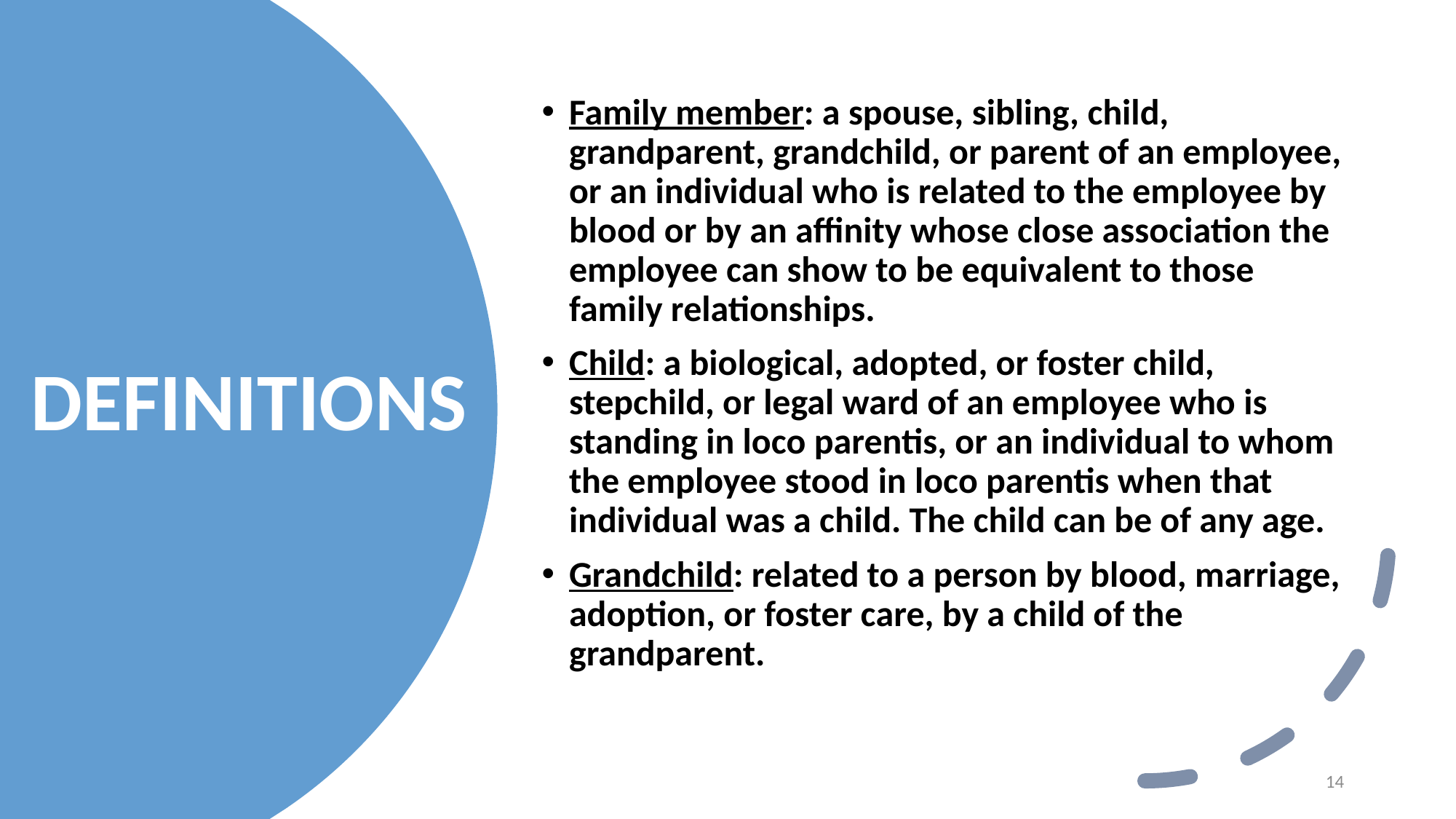

Family member: a spouse, sibling, child, grandparent, grandchild, or parent of an employee, or an individual who is related to the employee by blood or by an affinity whose close association the employee can show to be equivalent to those family relationships.
Child: a biological, adopted, or foster child, stepchild, or legal ward of an employee who is standing in loco parentis, or an individual to whom the employee stood in loco parentis when that individual was a child. The child can be of any age.
Grandchild: related to a person by blood, marriage, adoption, or foster care, by a child of the grandparent.

# DEFINITIONS

14